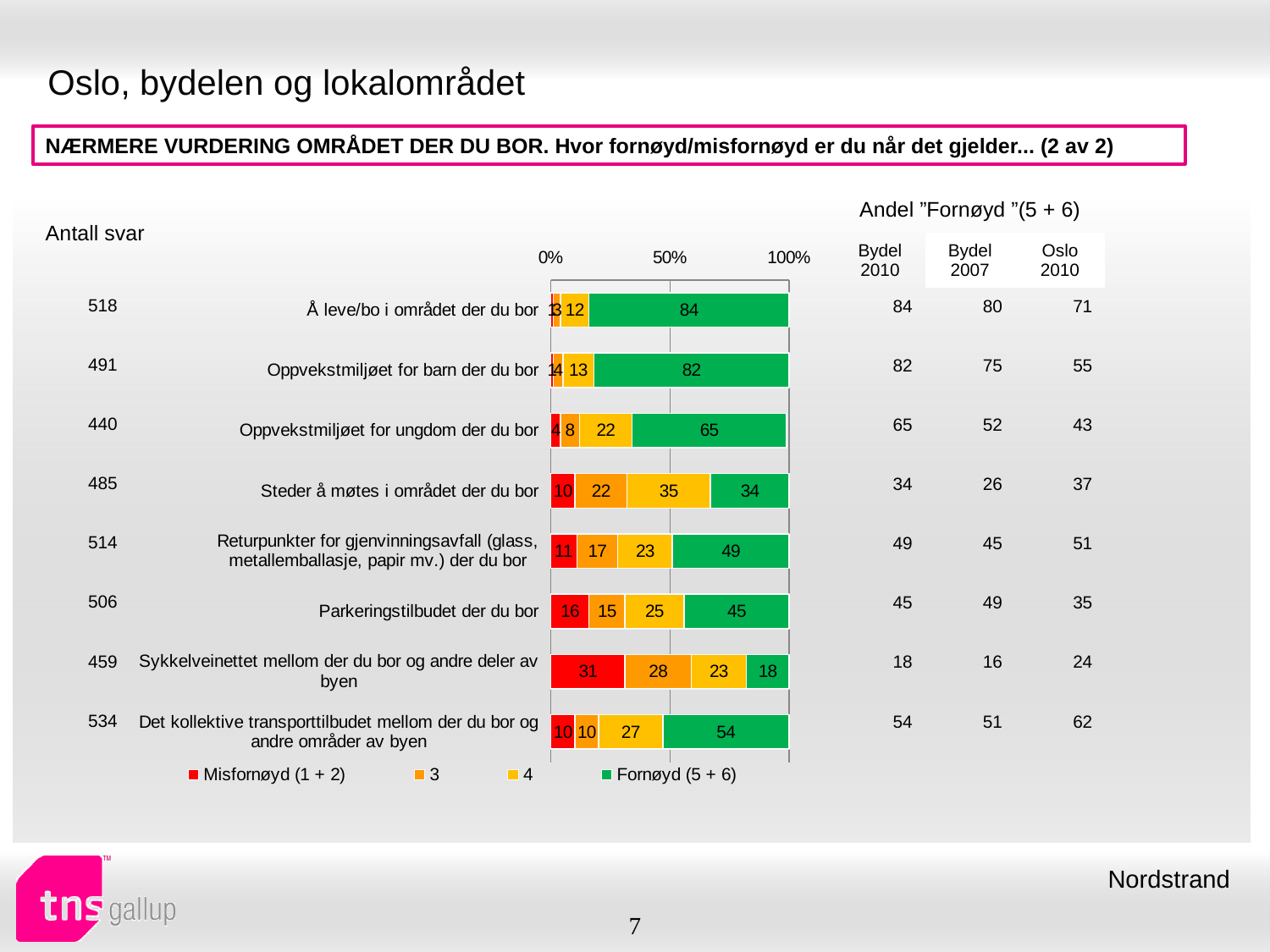

# Oslo, bydelen og lokalområdet
NÆRMERE VURDERING OMRÅDET DER DU BOR. Hvor fornøyd/misfornøyd er du når det gjelder... (2 av 2)
| Andel ”Fornøyd ”(5 + 6) |  |  |
| --- | --- | --- |
| Bydel 2010 | Bydel 2007 | Oslo 2010 |
| Antall svar |
| --- |

### Chart

| Category | Misfornøyd (1 + 2) | 3 | 4 | Fornøyd (5 + 6) |
|---|---|---|---|---|
| Å leve/bo i området der du bor | 1.0 | 3.0 | 12.0 | 84.0 |
| Oppvekstmiljøet for barn der du bor | 1.0 | 4.0 | 13.0 | 82.0 |
| Oppvekstmiljøet for ungdom der du bor | 4.0 | 8.0 | 22.0 | 65.0 |
| Steder å møtes i området der du bor | 10.0 | 22.0 | 35.0 | 34.0 |
| Returpunkter for gjenvinningsavfall (glass, metallemballasje, papir mv.) der du bor | 11.0 | 17.0 | 23.0 | 49.0 |
| Parkeringstilbudet der du bor | 16.0 | 15.0 | 25.0 | 45.0 |
| Sykkelveinettet mellom der du bor og andre deler av byen | 31.0 | 28.0 | 23.0 | 18.0 |
| Det kollektive transporttilbudet mellom der du bor og andre områder av byen | 10.0 | 10.0 | 27.0 | 54.0 |
| 518 |
| --- |
| 491 |
| 440 |
| 485 |
| 514 |
| 506 |
| 459 |
| 534 |
| 84 | 80 | 71 |
| --- | --- | --- |
| 82 | 75 | 55 |
| 65 | 52 | 43 |
| 34 | 26 | 37 |
| 49 | 45 | 51 |
| 45 | 49 | 35 |
| 18 | 16 | 24 |
| 54 | 51 | 62 |
Nordstrand
7